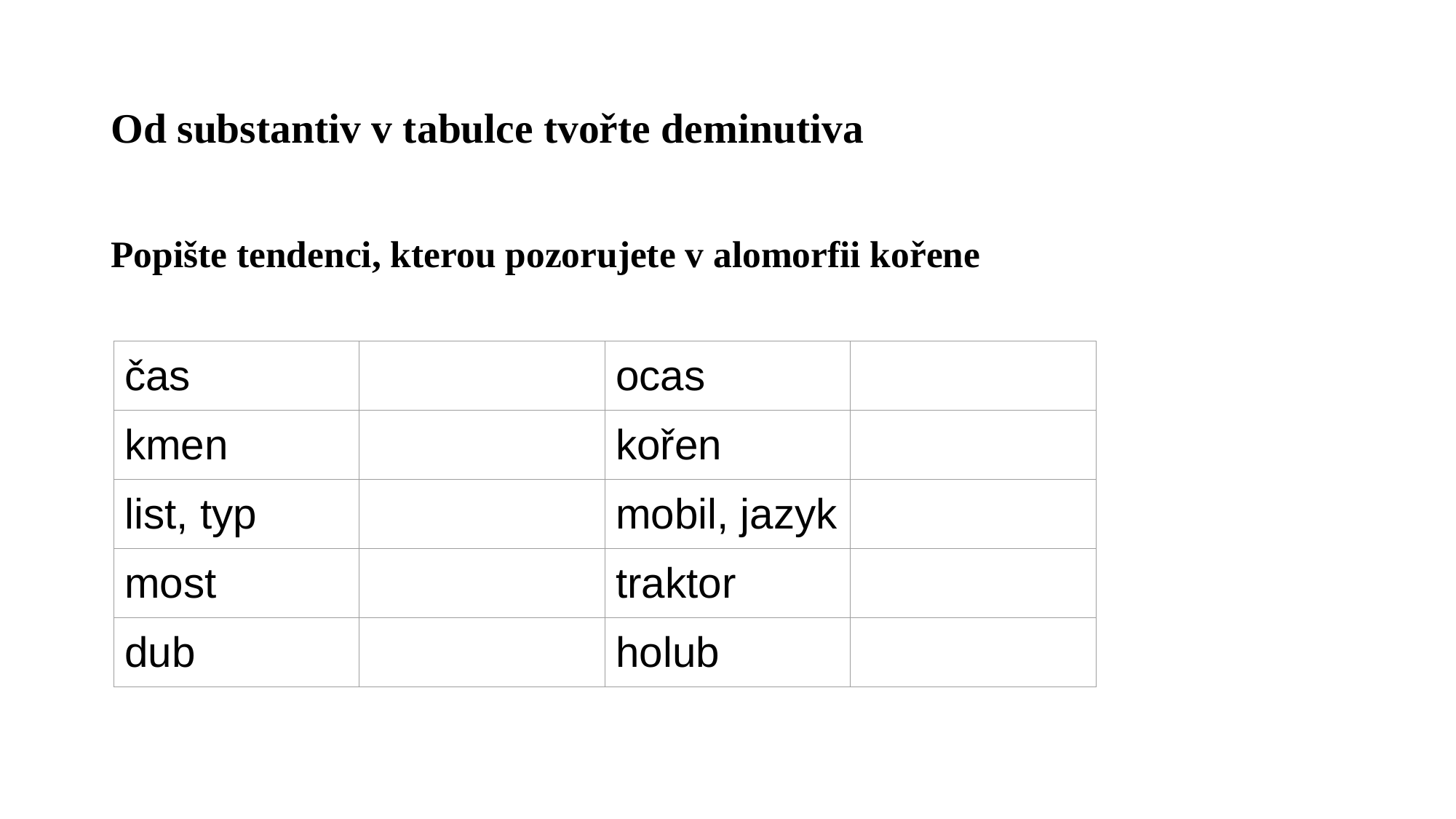

# Od substantiv v tabulce tvořte deminutiva
Popište tendenci, kterou pozorujete v alomorfii kořene
| čas |  | ocas |  |
| --- | --- | --- | --- |
| kmen |  | kořen |  |
| list, typ |  | mobil, jazyk |  |
| most |  | traktor |  |
| dub |  | holub |  |